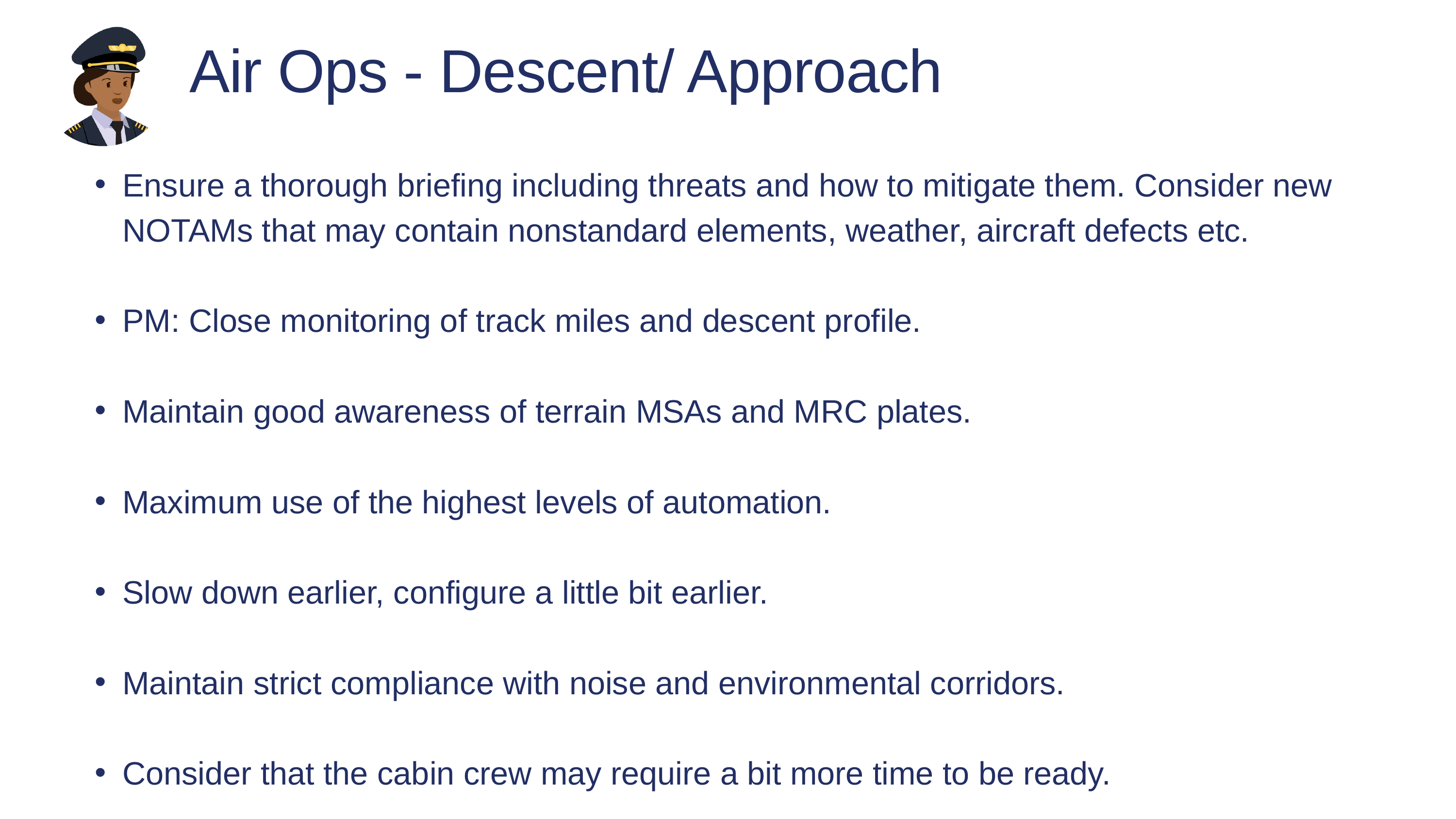

Air Ops - Descent/ Approach
Ensure a thorough briefing including threats and how to mitigate them. Consider new NOTAMs that may contain nonstandard elements, weather, aircraft defects etc.

PM: Close monitoring of track miles and descent profile.

Maintain good awareness of terrain MSAs and MRC plates.

Maximum use of the highest levels of automation.

Slow down earlier, configure a little bit earlier.

Maintain strict compliance with noise and environmental corridors.

Consider that the cabin crew may require a bit more time to be ready.